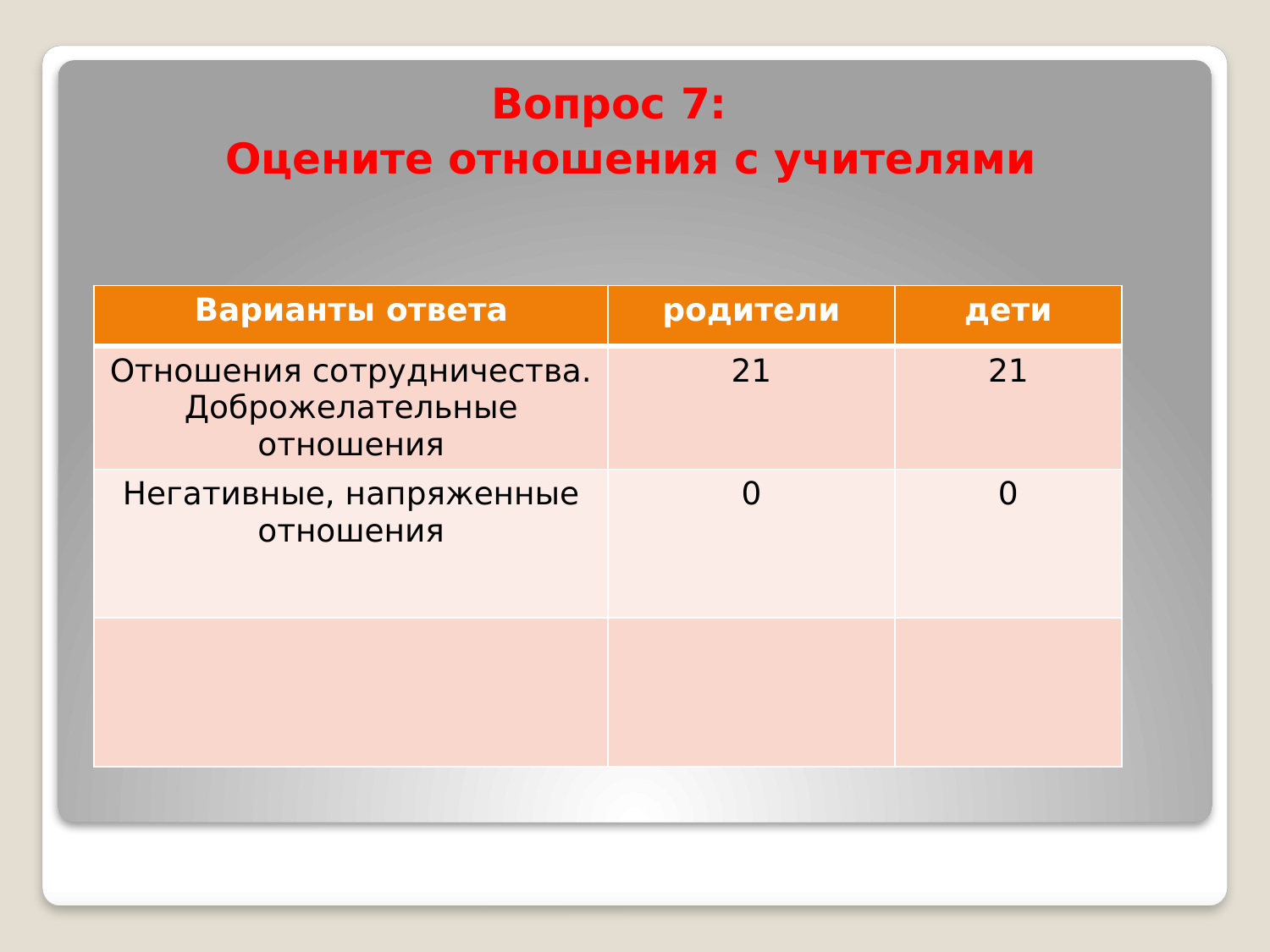

Вопрос 7:
Оцените отношения с учителями

| Варианты ответа | родители | дети |
| --- | --- | --- |
| Отношения сотрудничества. Доброжелательные отношения | 21 | 21 |
| Негативные, напряженные отношения | 0 | 0 |
|  |  |  |
#